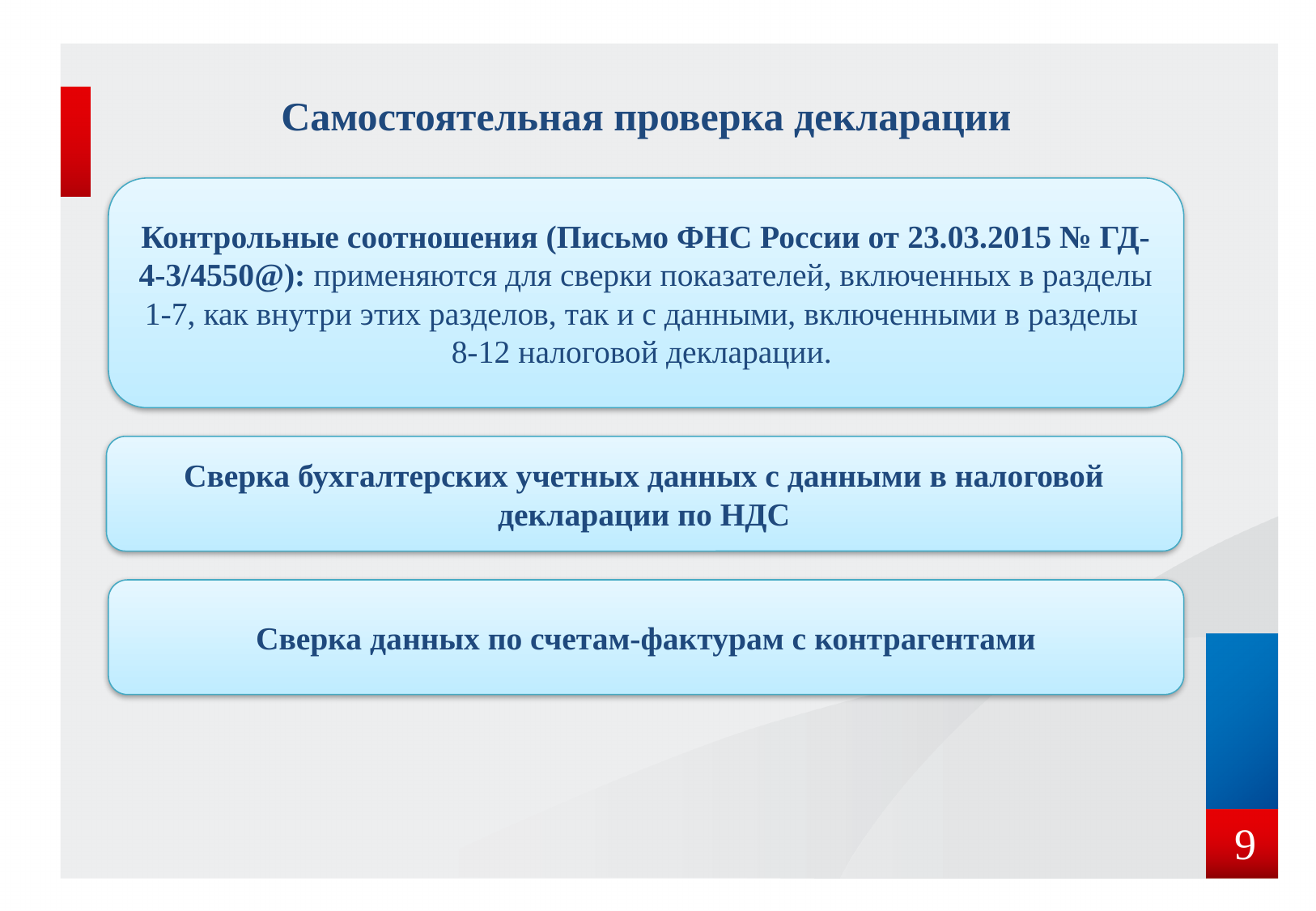

Самостоятельная проверка декларации
Контрольные соотношения (Письмо ФНС России от 23.03.2015 № ГД-4-3/4550@): применяются для сверки показателей, включенных в разделы 1-7, как внутри этих разделов, так и с данными, включенными в разделы
8-12 налоговой декларации.
Сверка бухгалтерских учетных данных с данными в налоговой декларации по НДС
Сверка данных по счетам-фактурам с контрагентами
 9